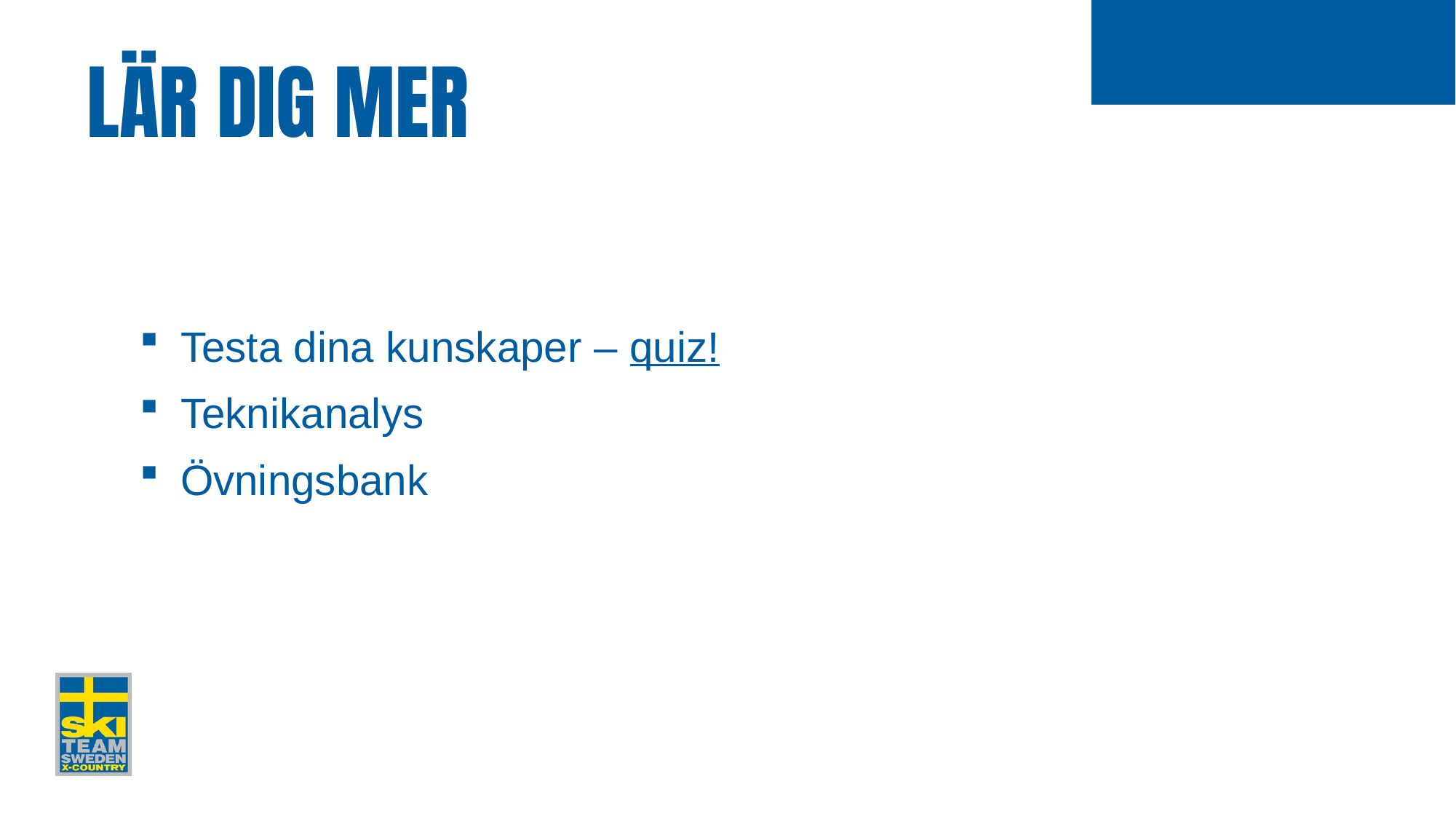

# Lär dig mer
Testa dina kunskaper – quiz!
Teknikanalys
Övningsbank